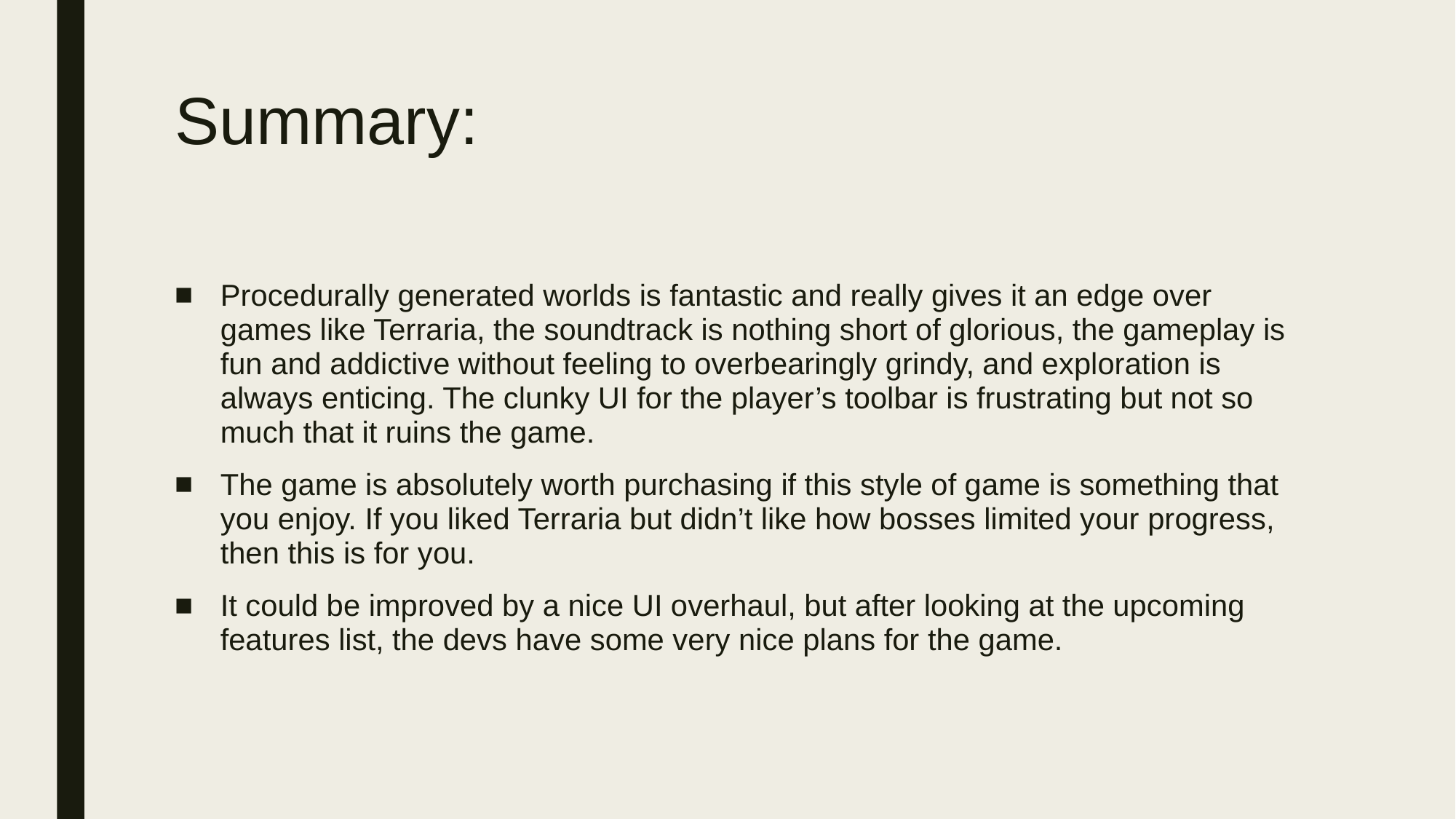

# Summary:
Procedurally generated worlds is fantastic and really gives it an edge over games like Terraria, the soundtrack is nothing short of glorious, the gameplay is fun and addictive without feeling to overbearingly grindy, and exploration is always enticing. The clunky UI for the player’s toolbar is frustrating but not so much that it ruins the game.
The game is absolutely worth purchasing if this style of game is something that you enjoy. If you liked Terraria but didn’t like how bosses limited your progress, then this is for you.
It could be improved by a nice UI overhaul, but after looking at the upcoming features list, the devs have some very nice plans for the game.